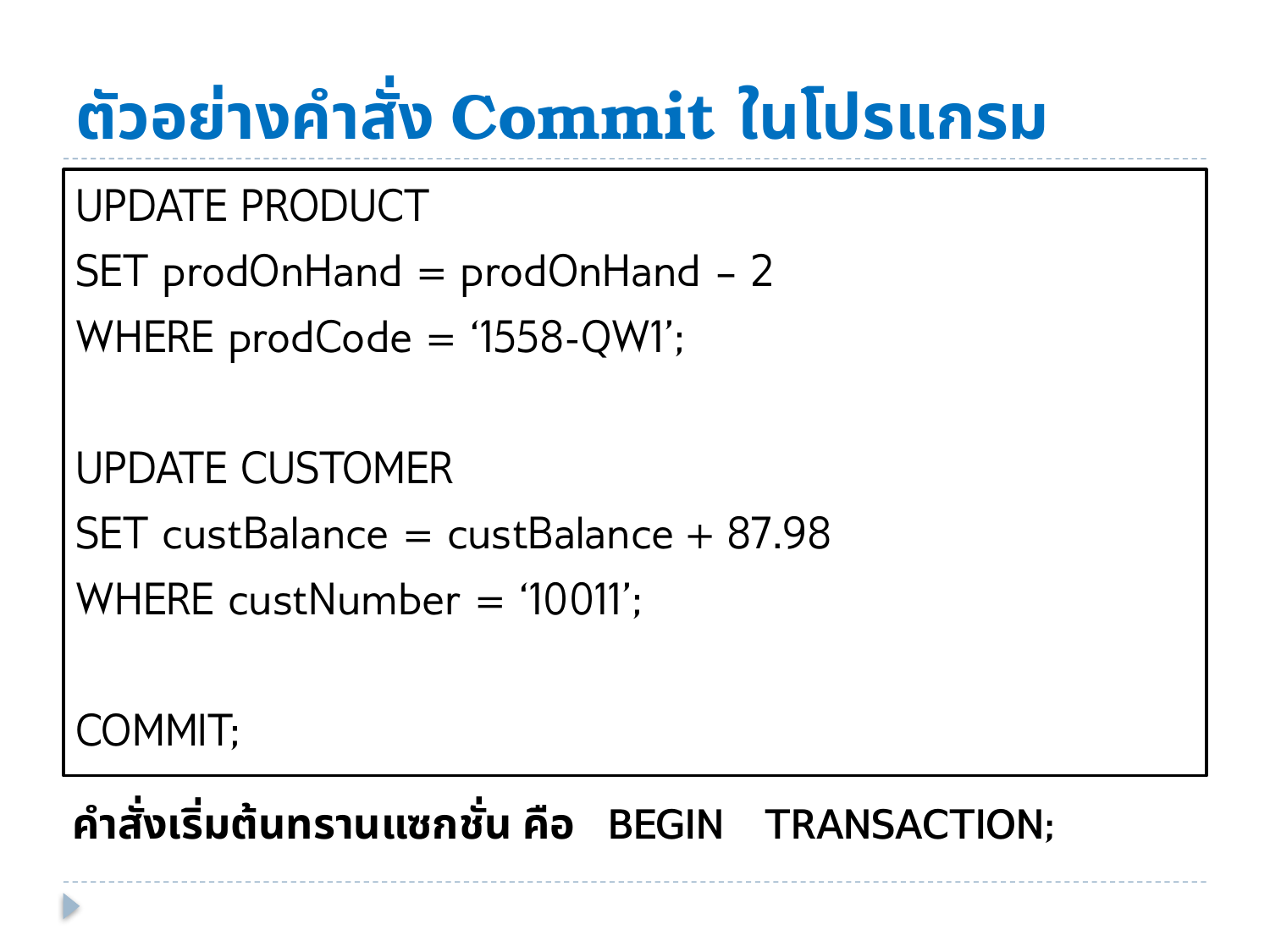

# ตัวอย่างคำสั่ง Commit ในโปรแกรม
UPDATE PRODUCT
SET prodOnHand = prodOnHand – 2
WHERE prodCode = ‘1558-QW1’;

UPDATE CUSTOMER
SET custBalance = custBalance + 87.98
WHERE custNumber = ‘10011’;

COMMIT;
คำสั่งเริ่มต้นทรานแซกชั่น คือ   BEGIN   TRANSACTION;